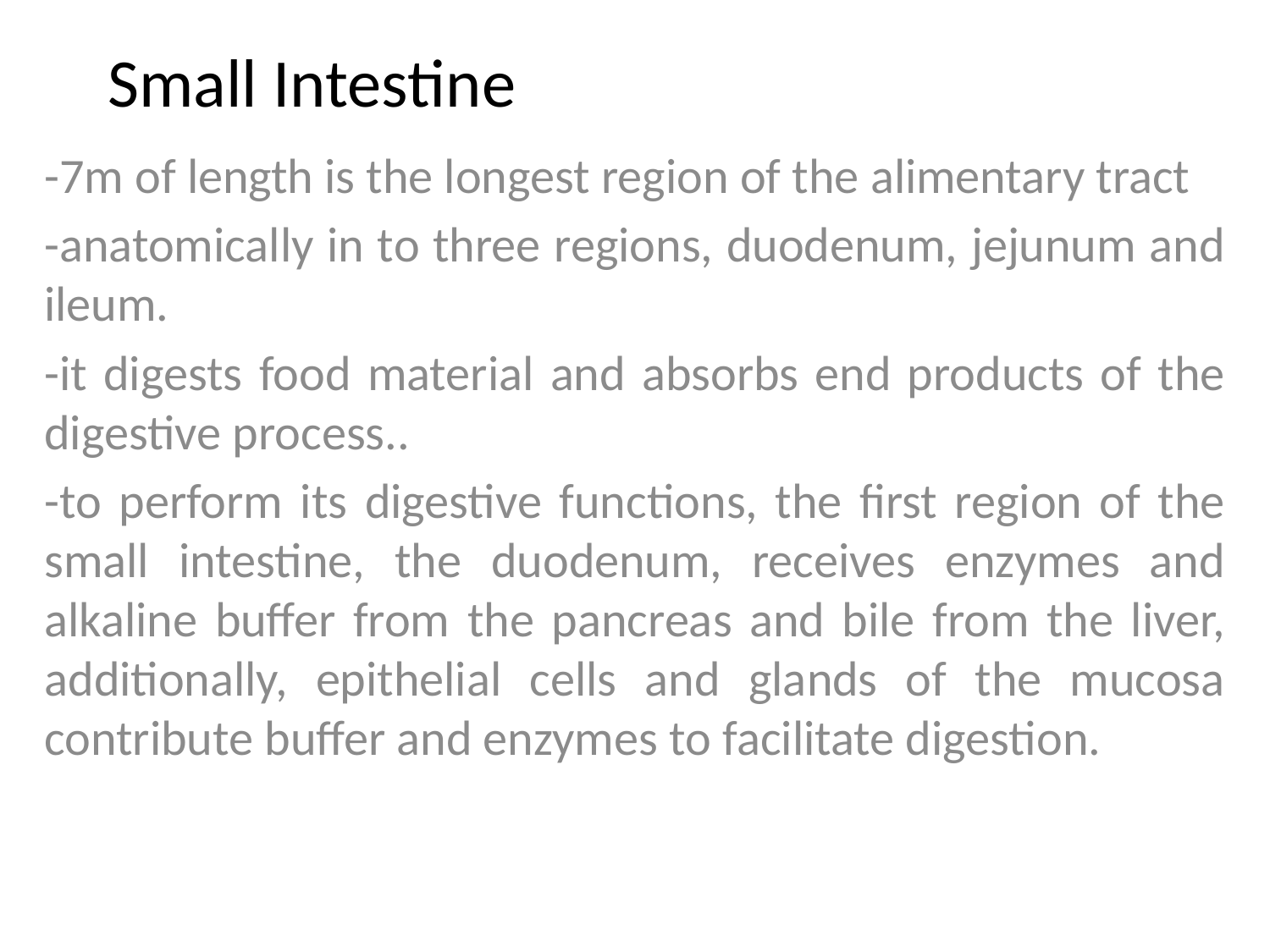

# Small Intestine
-7m of length is the longest region of the alimentary tract
-anatomically in to three regions, duodenum, jejunum and ileum.
-it digests food material and absorbs end products of the digestive process..
-to perform its digestive functions, the first region of the small intestine, the duodenum, receives enzymes and alkaline buffer from the pancreas and bile from the liver, additionally, epithelial cells and glands of the mucosa contribute buffer and enzymes to facilitate digestion.